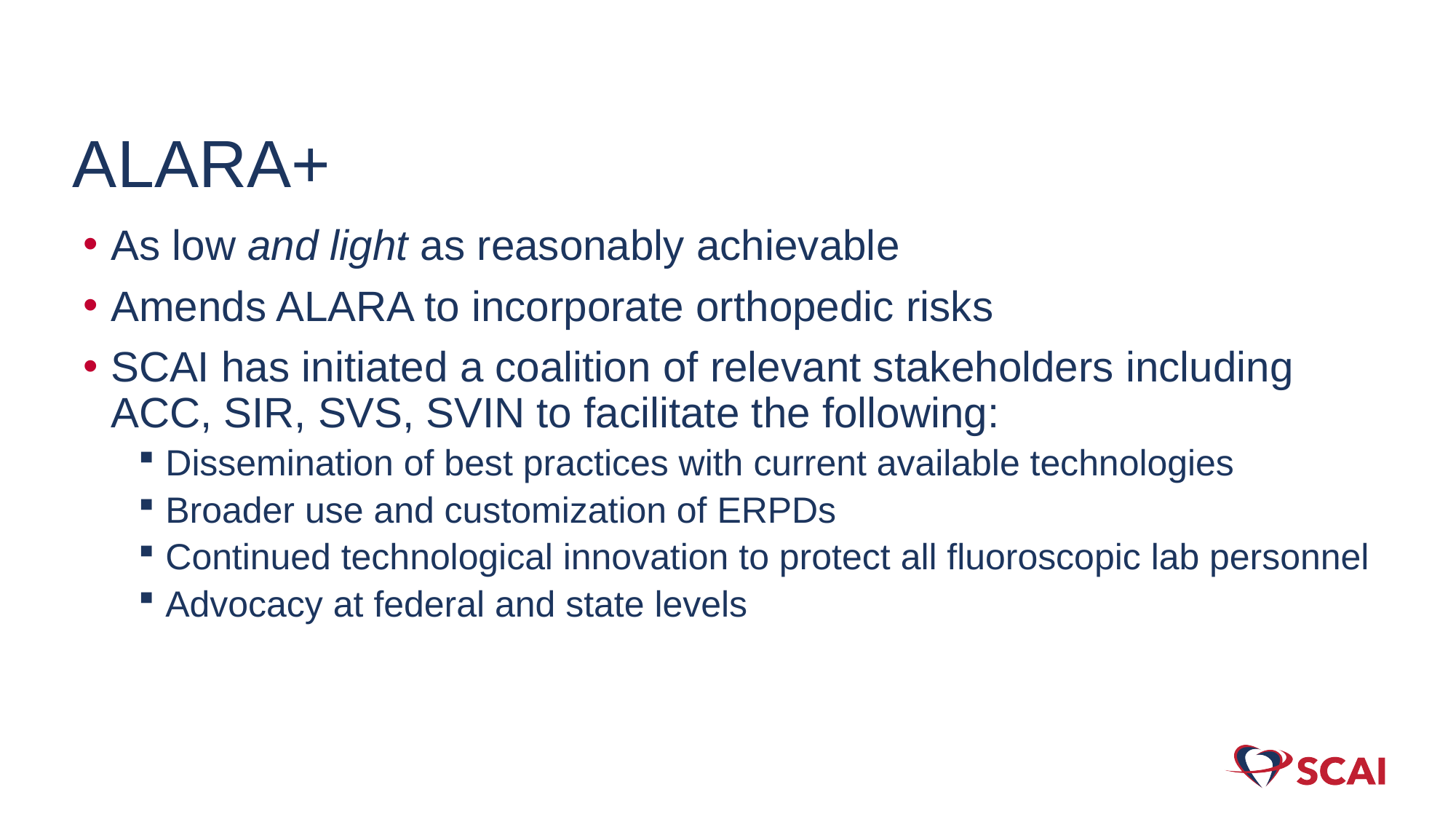

# ALARA+
As low and light as reasonably achievable
Amends ALARA to incorporate orthopedic risks
SCAI has initiated a coalition of relevant stakeholders including ACC, SIR, SVS, SVIN to facilitate the following:
Dissemination of best practices with current available technologies
Broader use and customization of ERPDs
Continued technological innovation to protect all fluoroscopic lab personnel
Advocacy at federal and state levels